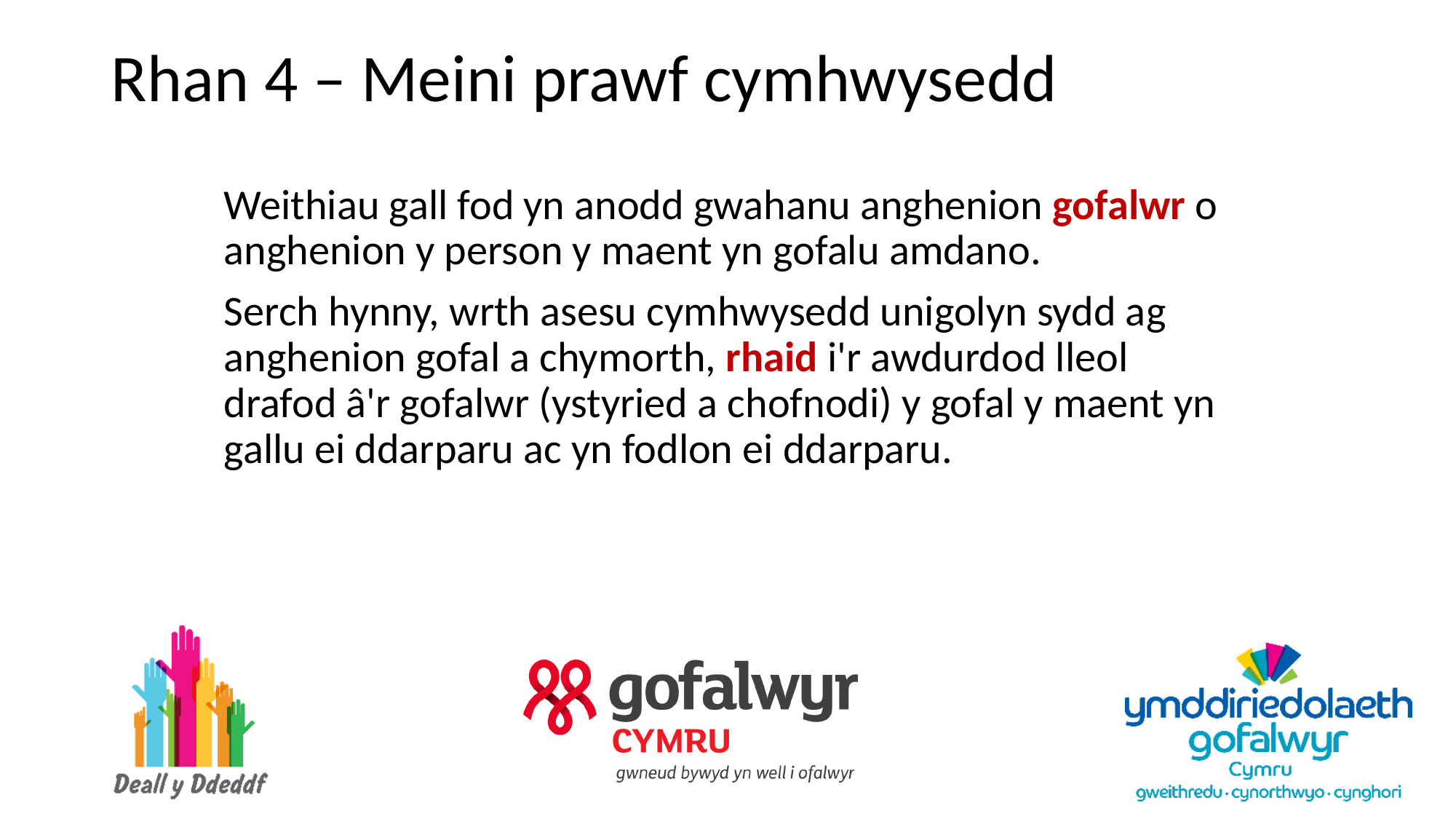

# Rhan 4 – Meini prawf cymhwysedd
Weithiau gall fod yn anodd gwahanu anghenion gofalwr o anghenion y person y maent yn gofalu amdano.
Serch hynny, wrth asesu cymhwysedd unigolyn sydd ag anghenion gofal a chymorth, rhaid i'r awdurdod lleol drafod â'r gofalwr (ystyried a chofnodi) y gofal y maent yn gallu ei ddarparu ac yn fodlon ei ddarparu.